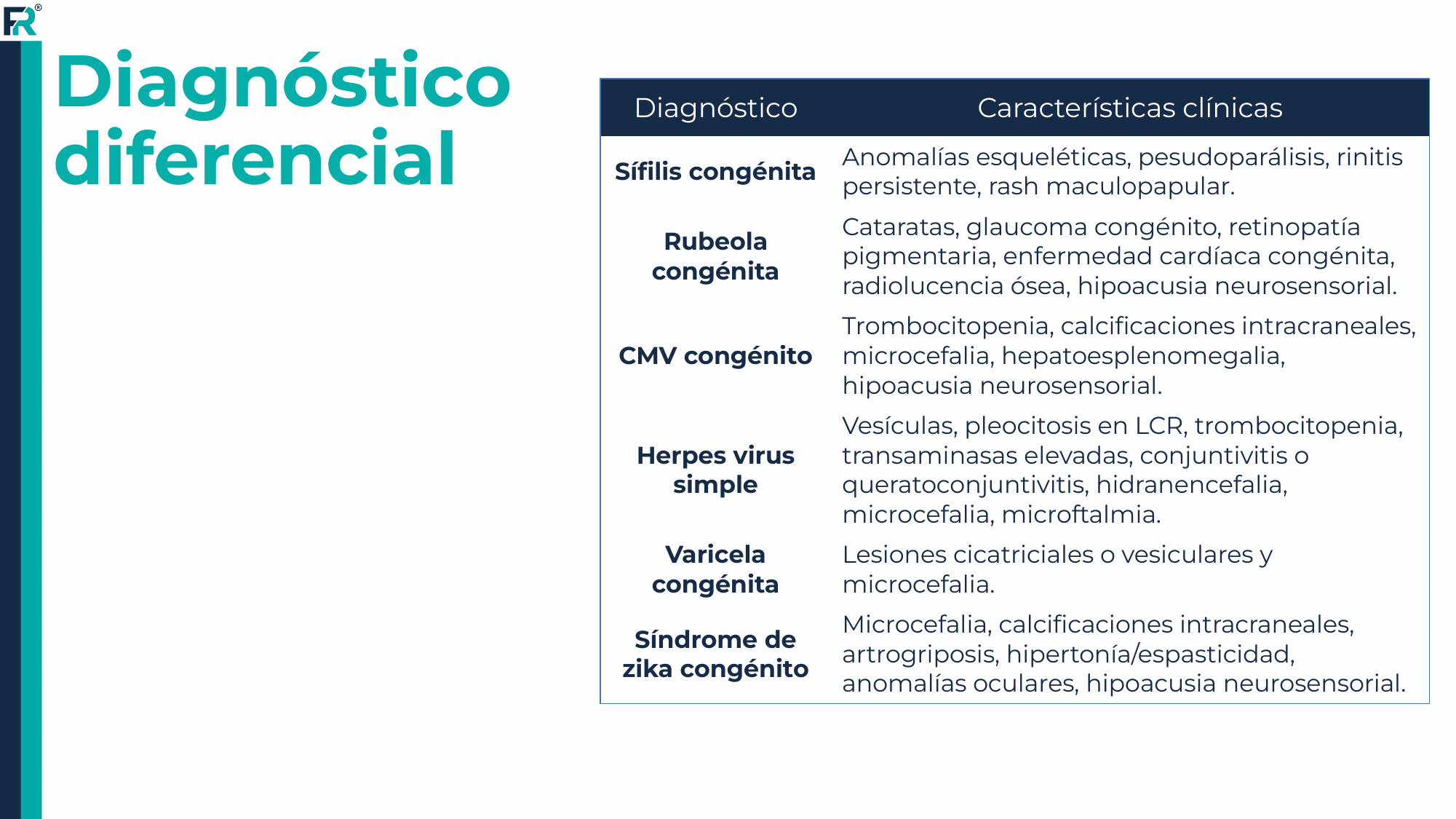

# Diagnóstico diferencial
| Diagnóstico | Características clínicas |
| --- | --- |
| Sífilis congénita | Anomalías esqueléticas, pesudoparálisis, rinitis persistente, rash maculopapular. |
| Rubeola congénita | Cataratas, glaucoma congénito, retinopatía pigmentaria, enfermedad cardíaca congénita, radiolucencia ósea, hipoacusia neurosensorial. |
| CMV congénito | Trombocitopenia, calcificaciones intracraneales, microcefalia, hepatoesplenomegalia, hipoacusia neurosensorial. |
| Herpes virus simple | Vesículas, pleocitosis en LCR, trombocitopenia, transaminasas elevadas, conjuntivitis o queratoconjuntivitis, hidranencefalia, microcefalia, microftalmia. |
| Varicela congénita | Lesiones cicatriciales o vesiculares y microcefalia. |
| Síndrome de zika congénito | Microcefalia, calcificaciones intracraneales, artrogriposis, hipertonía/espasticidad, anomalías oculares, hipoacusia neurosensorial. |